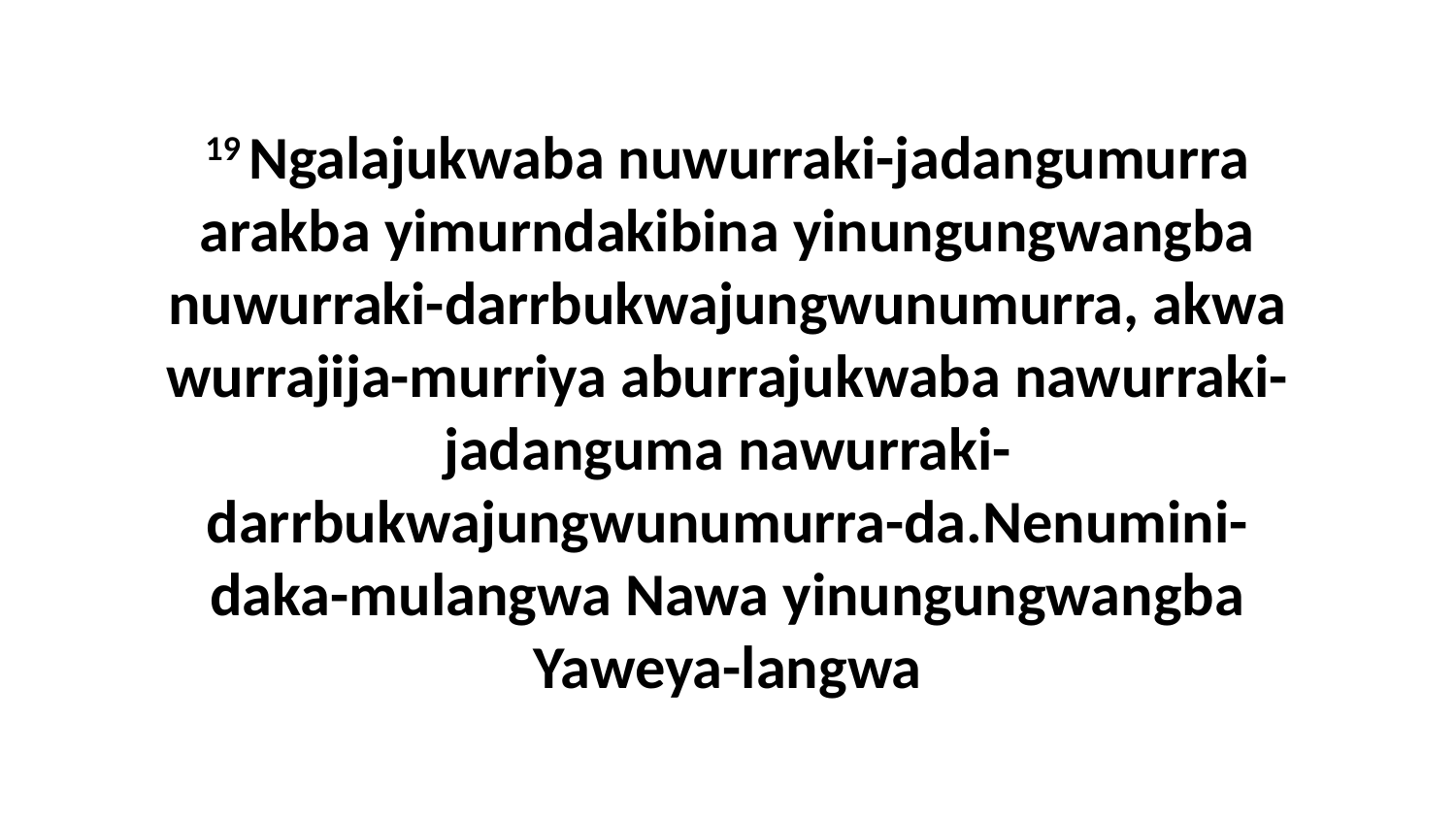

19 Ngalajukwaba nuwurraki-jadangumurra arakba yimurndakibina yinungungwangba nuwurraki-darrbukwajungwunumurra, akwa wurrajija-murriya aburrajukwaba nawurraki-jadanguma nawurraki-darrbukwajungwunumurra-da.Nenumini-daka-mulangwa Nawa yinungungwangba Yaweya-langwa